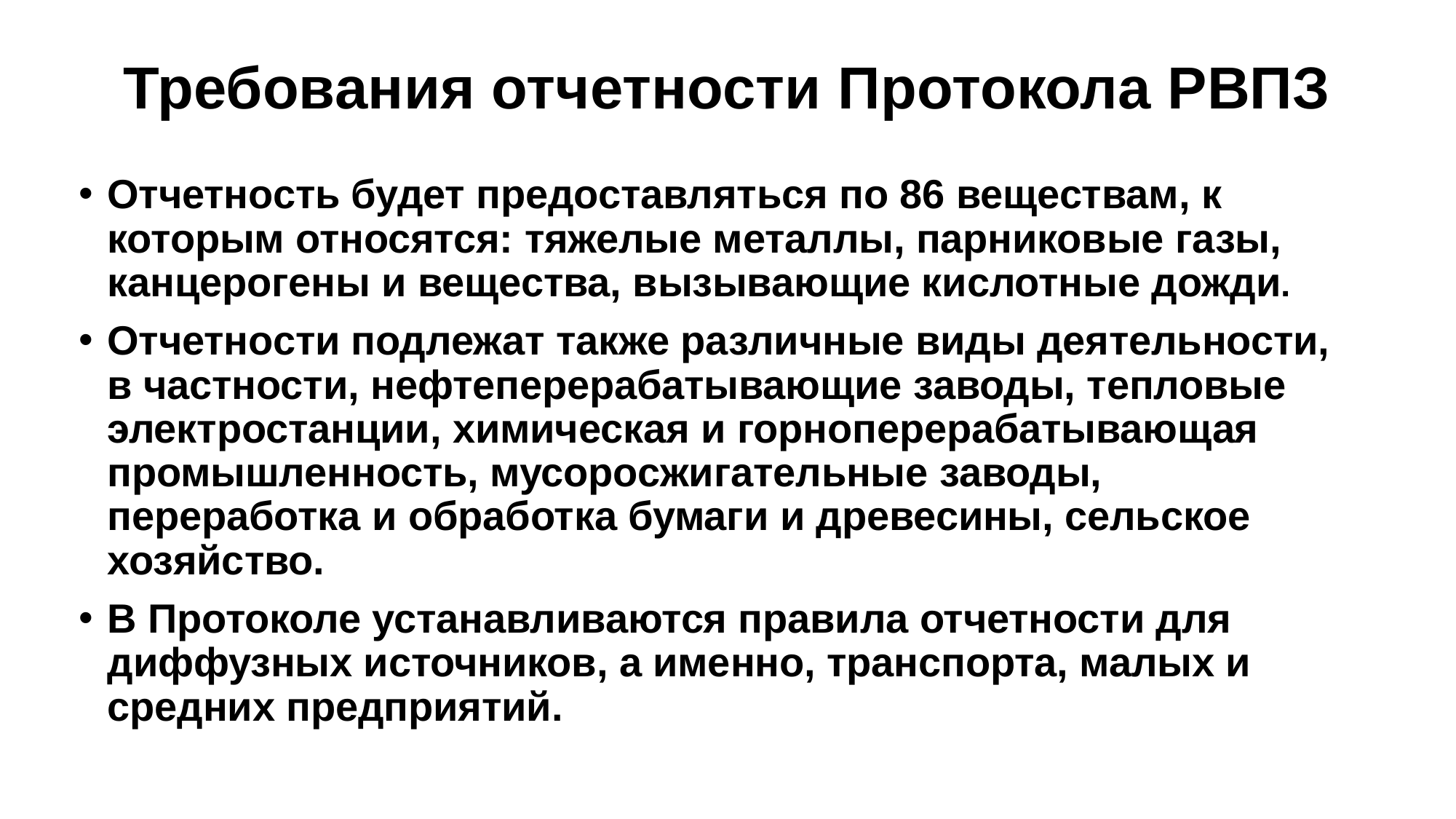

# Требования отчетности Протокола РВПЗ
Отчетность будет предоставляться по 86 веществам, к которым относятся: тяжелые металлы, парниковые газы, канцерогены и вещества, вызывающие кислотные дожди.
Отчетности подлежат также различные виды деятельности, в частности, нефтеперерабатывающие заводы, тепловые электростанции, химическая и горноперерабатывающая промышленность, мусоросжигательные заводы, переработка и обработка бумаги и древесины, сельское хозяйство.
В Протоколе устанавливаются правила отчетности для диффузных источников, а именно, транспорта, малых и средних предприятий.